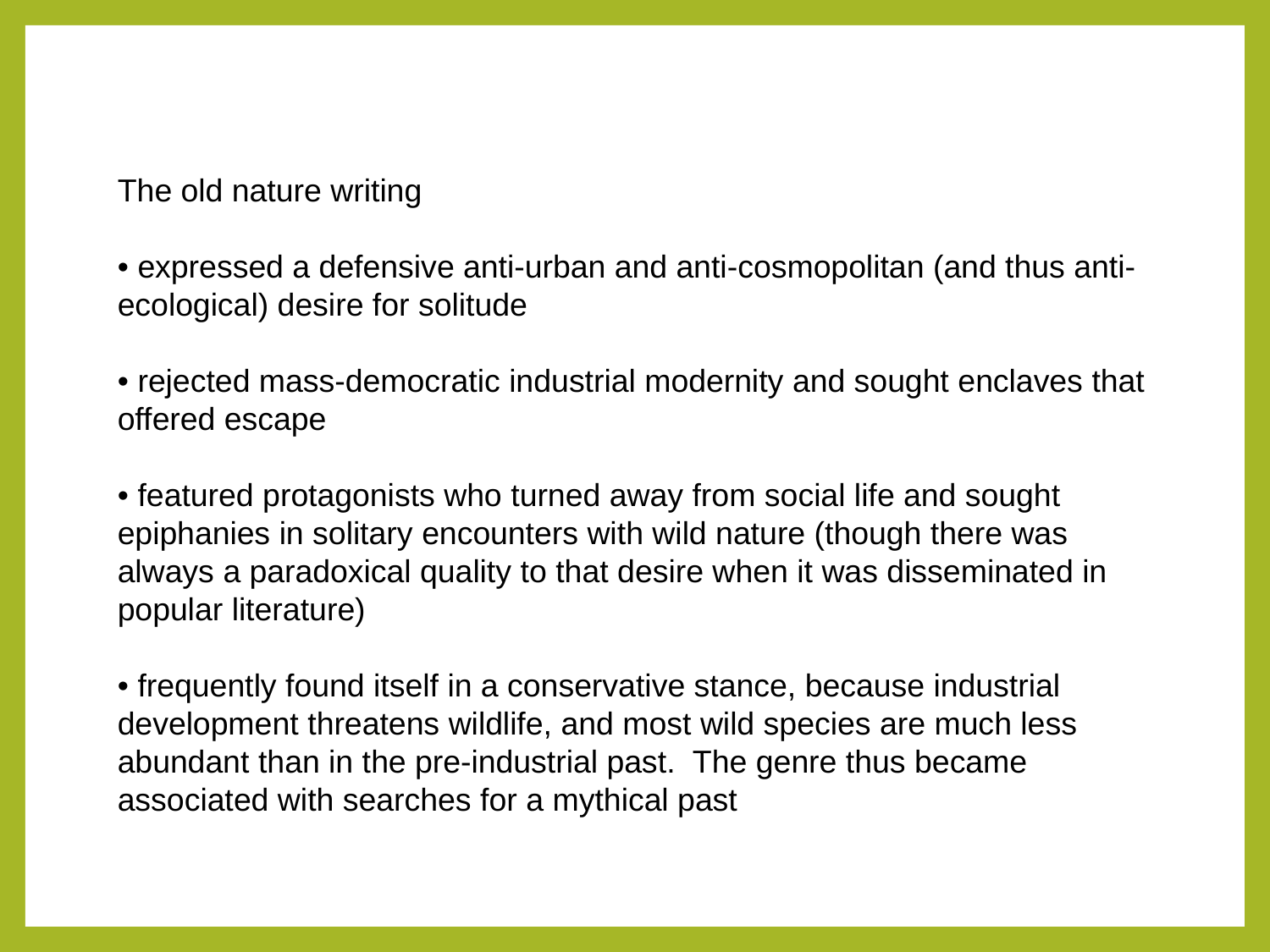

The old nature writing

• expressed a defensive anti-urban and anti-cosmopolitan (and thus anti-ecological) desire for solitude

• rejected mass-democratic industrial modernity and sought enclaves that offered escape

• featured protagonists who turned away from social life and sought epiphanies in solitary encounters with wild nature (though there was always a paradoxical quality to that desire when it was disseminated in popular literature)

• frequently found itself in a conservative stance, because industrial development threatens wildlife, and most wild species are much less abundant than in the pre-industrial past.  The genre thus became associated with searches for a mythical past